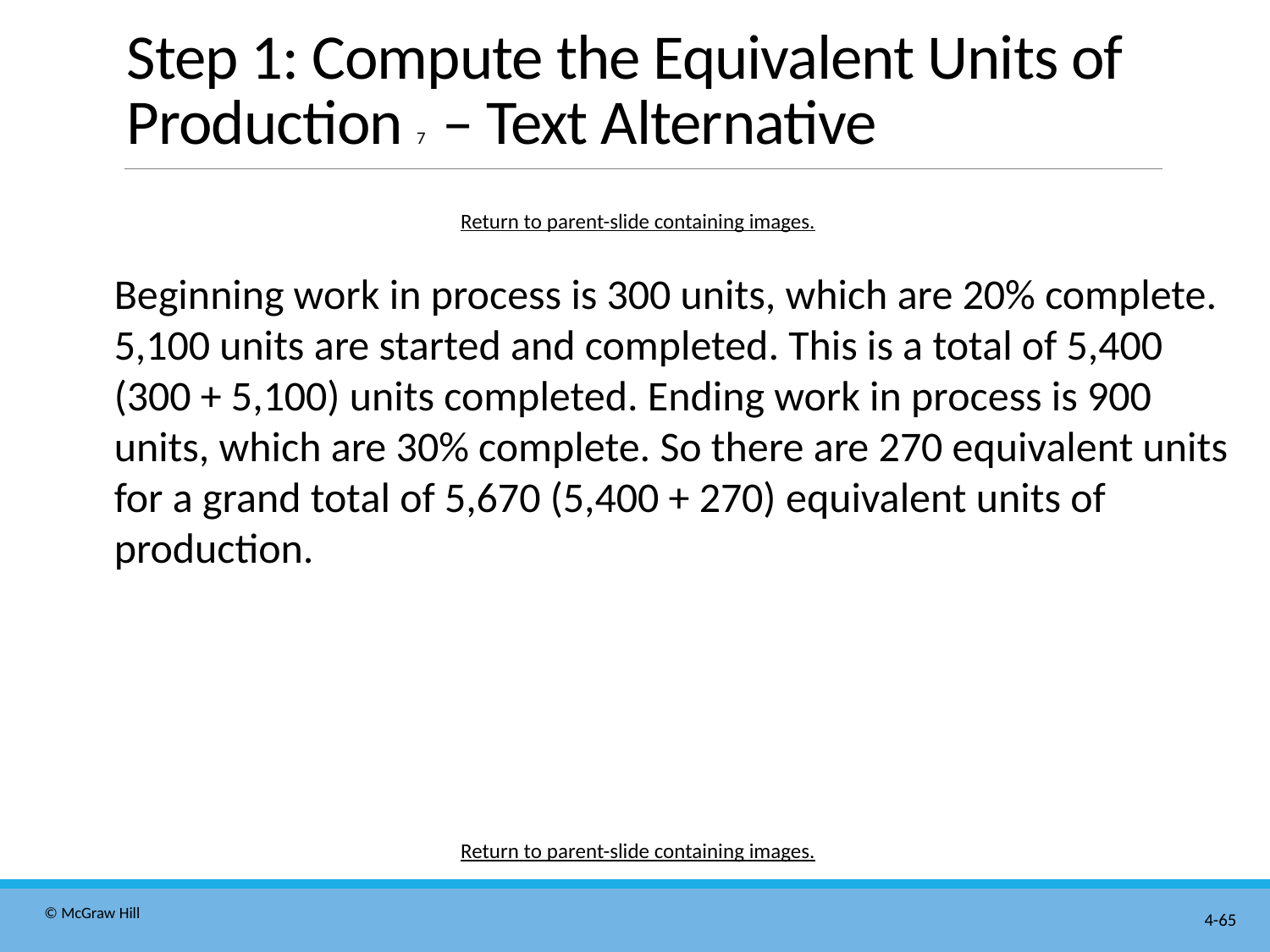

# Step 1: Compute the Equivalent Units of Production 7  – Text Alternative
Return to parent-slide containing images.
Beginning work in process is 300 units, which are 20% complete. 5,100 units are started and completed. This is a total of 5,400 (300 + 5,100) units completed. Ending work in process is 900 units, which are 30% complete. So there are 270 equivalent units for a grand total of 5,670 (5,400 + 270) equivalent units of production.
Return to parent-slide containing images.